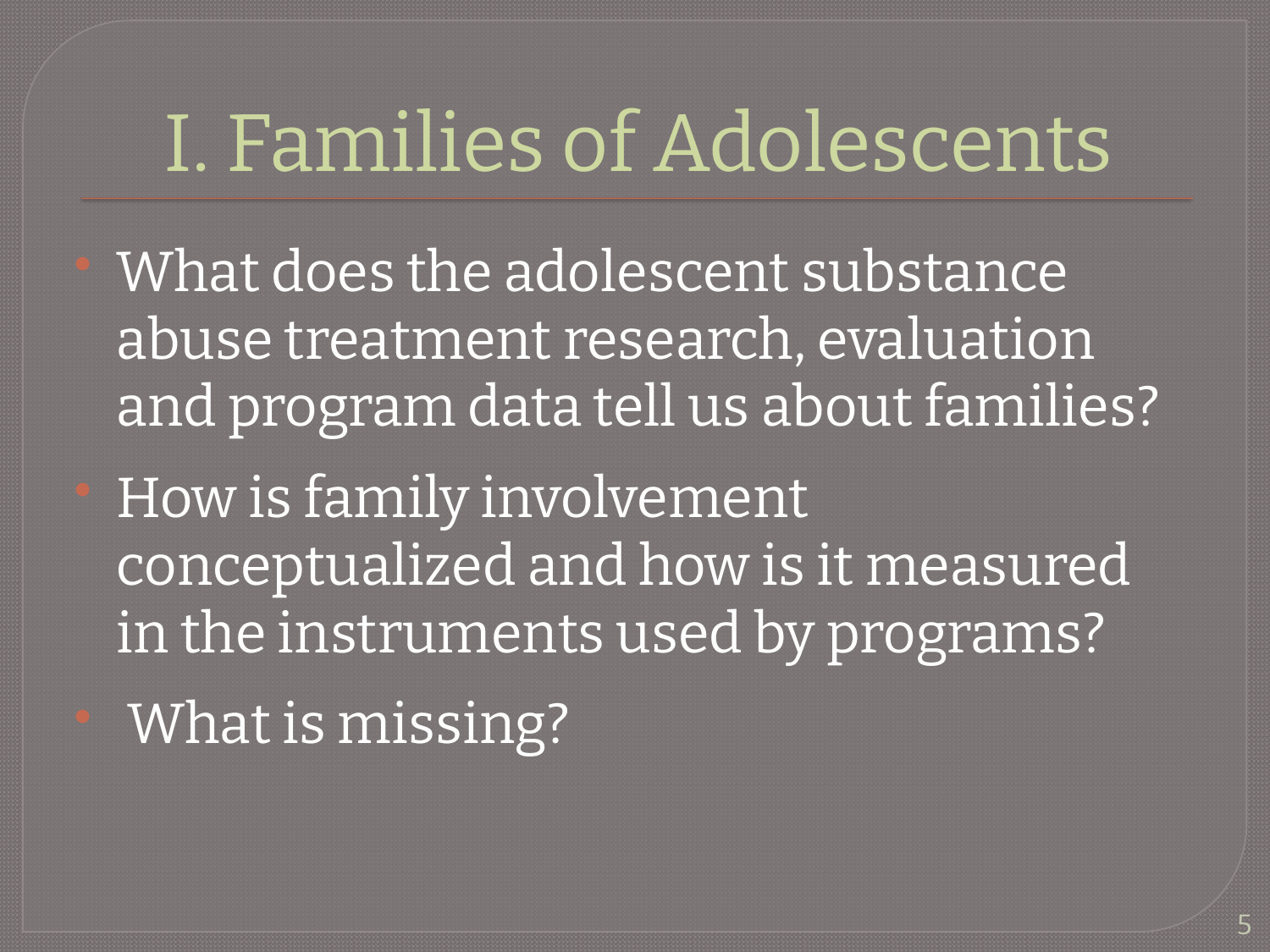

# I. Families of Adolescents
What does the adolescent substance abuse treatment research, evaluation and program data tell us about families?

How is family involvement conceptualized and how is it measured in the instruments used by programs?

 What is missing?

5